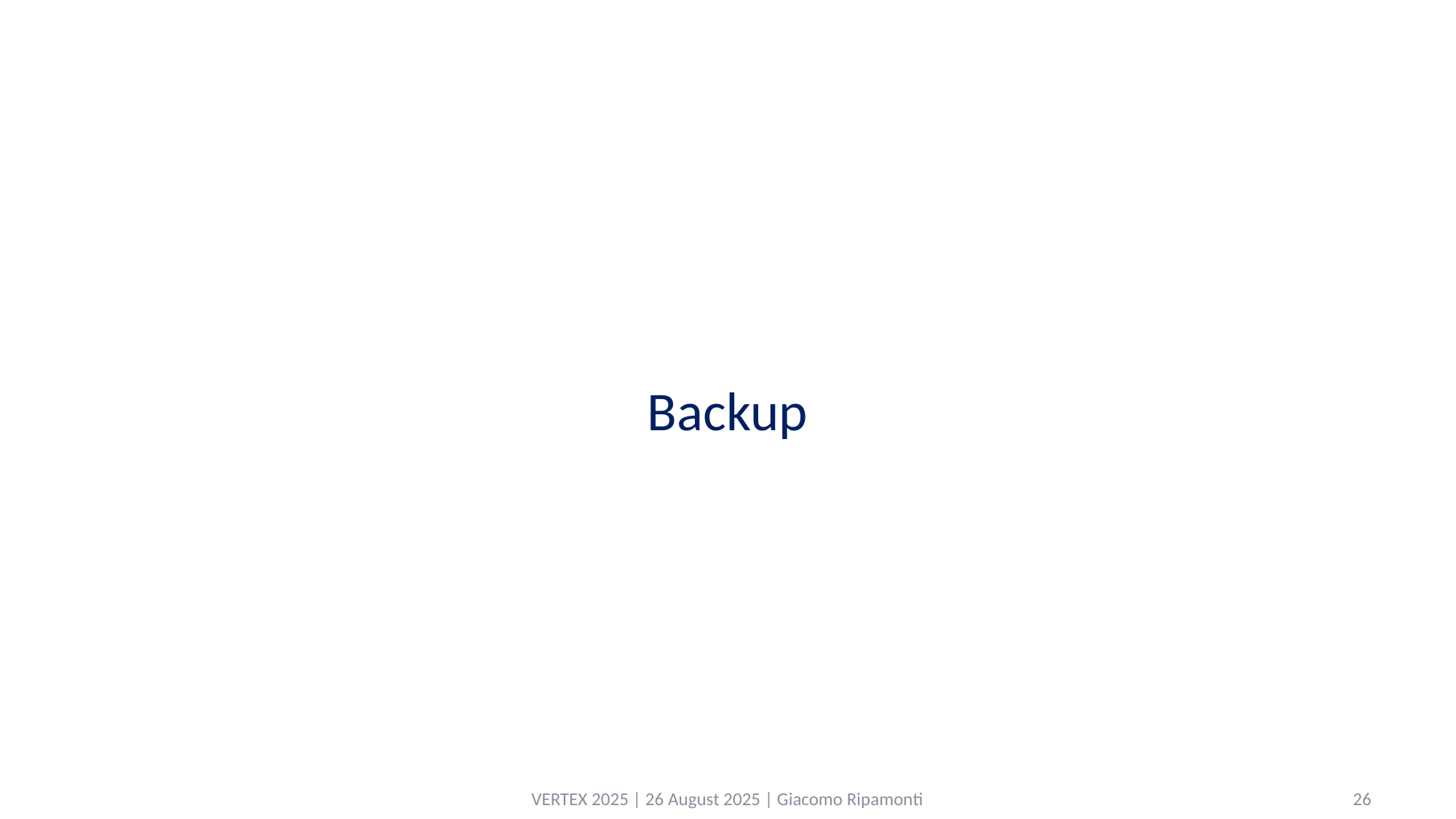

Backup
VERTEX 2025 | 26 August 2025 | Giacomo Ripamonti
26